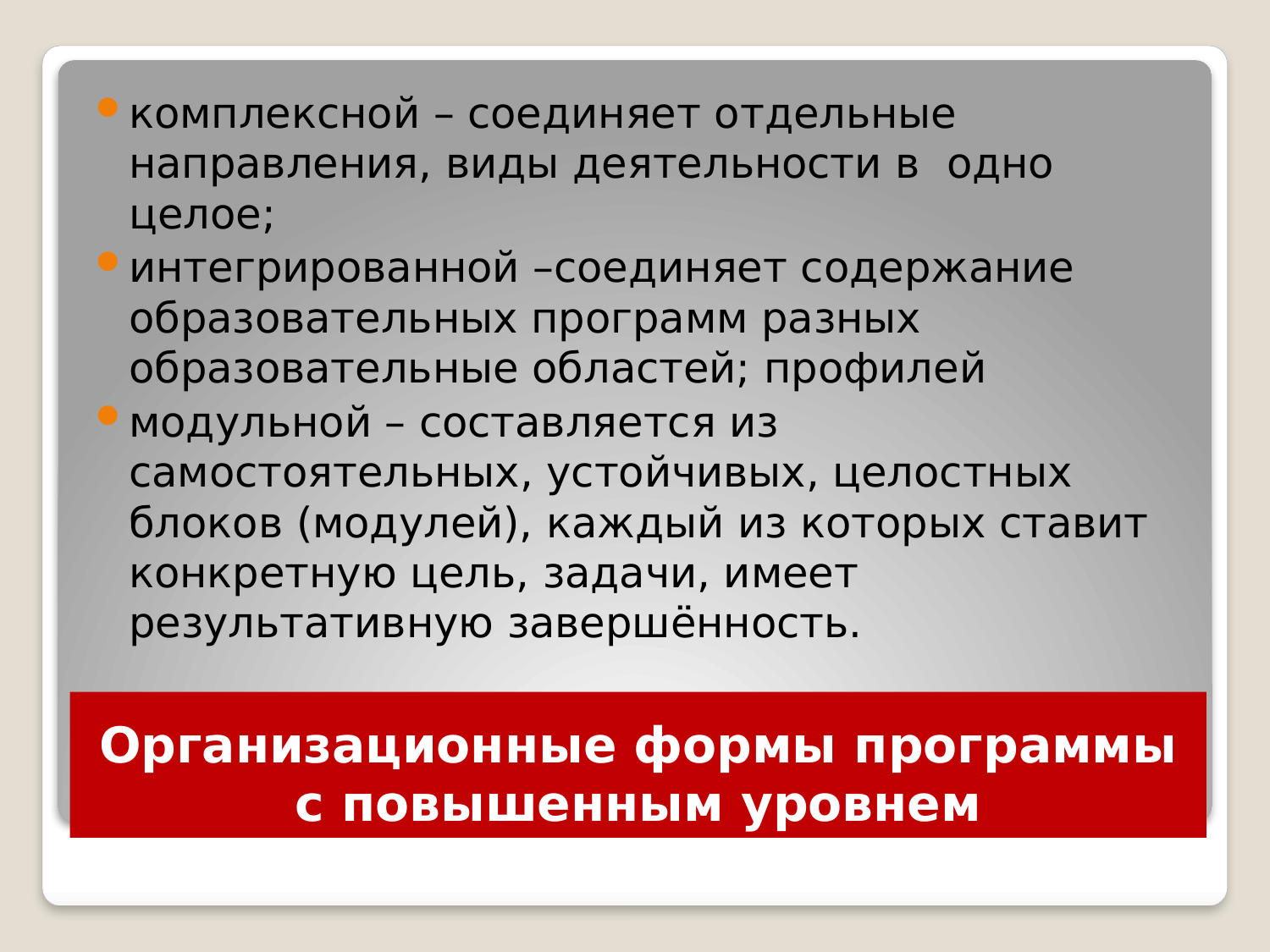

комплексной – соединяет отдельные направления, виды деятельности в  одно целое;
интегрированной –соединяет содержание образовательных программ разных образовательные областей; профилей
модульной – составляется из самостоятельных, устойчивых, целостных блоков (модулей), каждый из которых ставит конкретную цель, задачи, имеет результативную завершённость.

# Организационные формы программы с повышенным уровнем